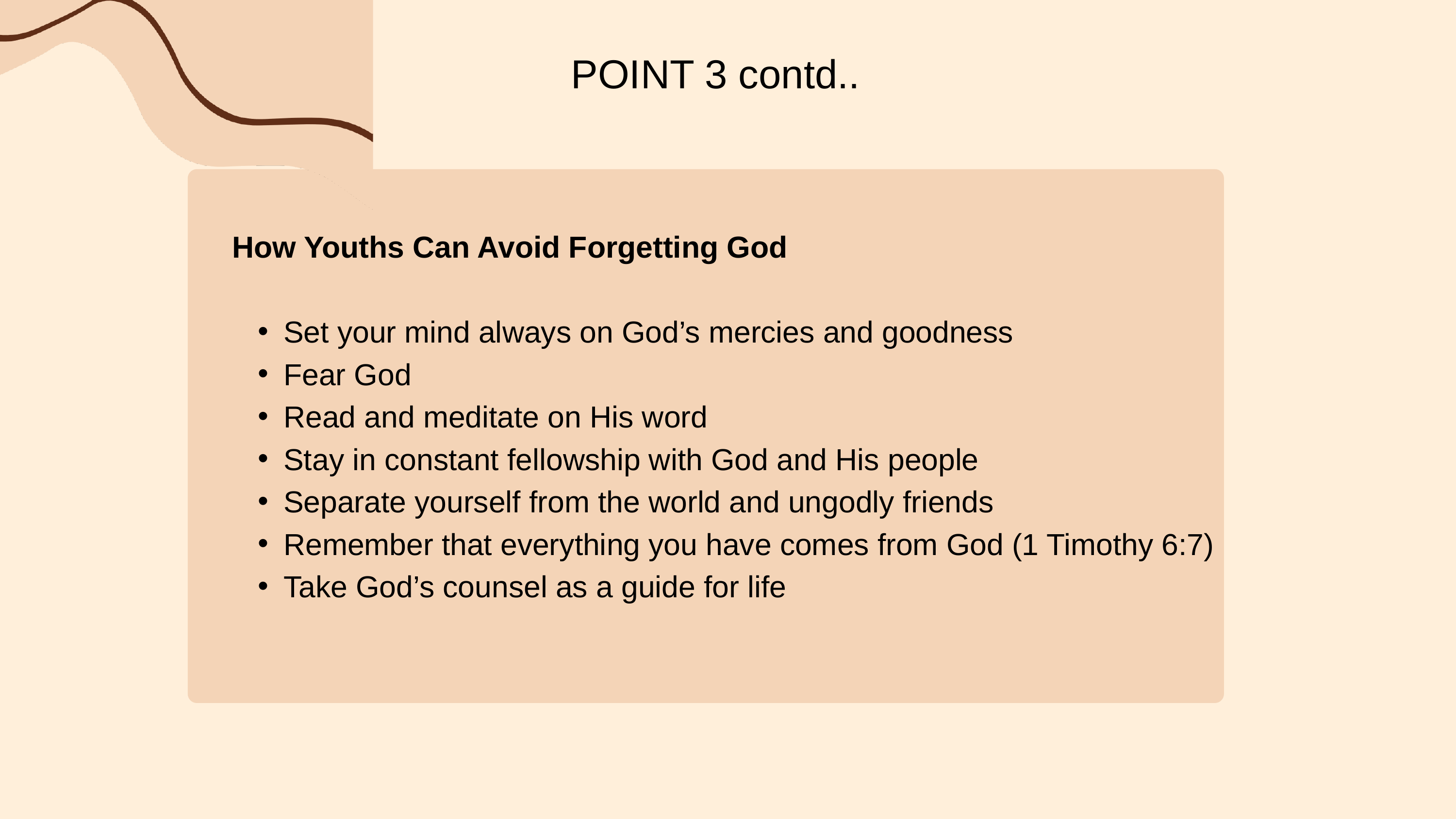

POINT 3 contd..

How Youths Can Avoid Forgetting God

Set your mind always on God’s mercies and goodness
Fear God
Read and meditate on His word
Stay in constant fellowship with God and His people
Separate yourself from the world and ungodly friends
Remember that everything you have comes from God (1 Timothy 6:7)
Take God’s counsel as a guide for life